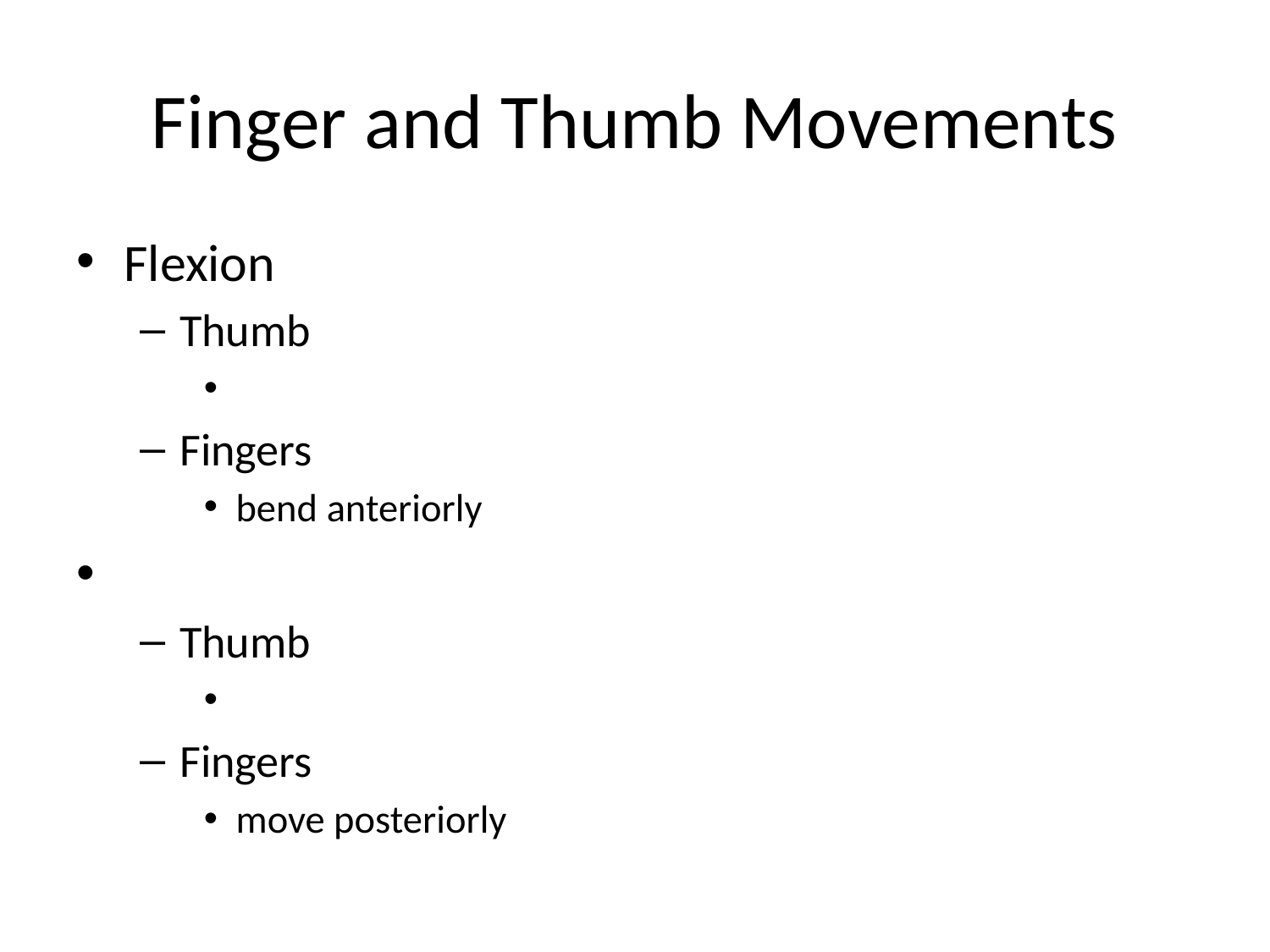

# Finger and Thumb Movements
Flexion
Thumb

Fingers
bend anteriorly

Thumb

Fingers
move posteriorly